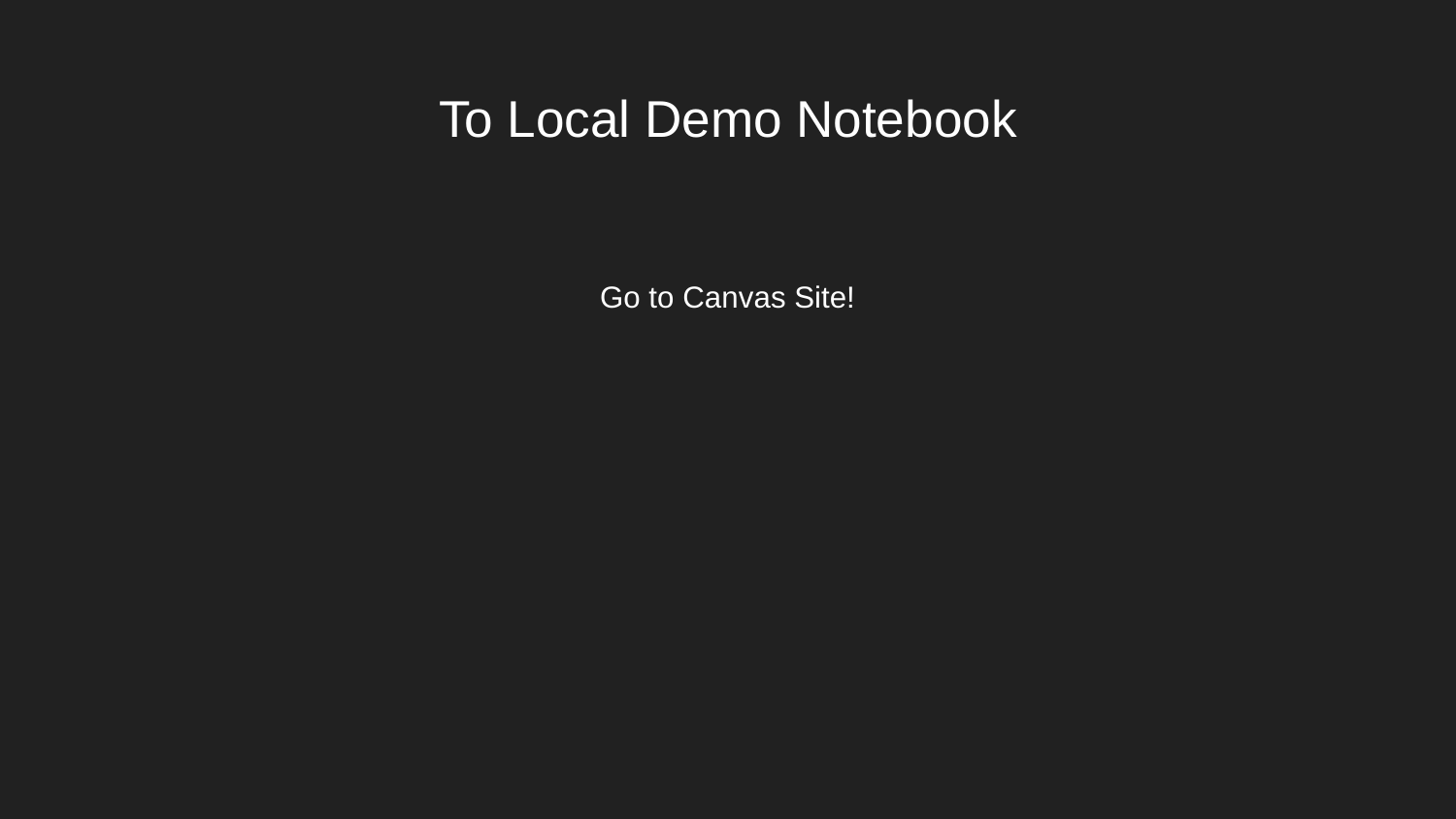

# To Local Demo Notebook
Go to Canvas Site!